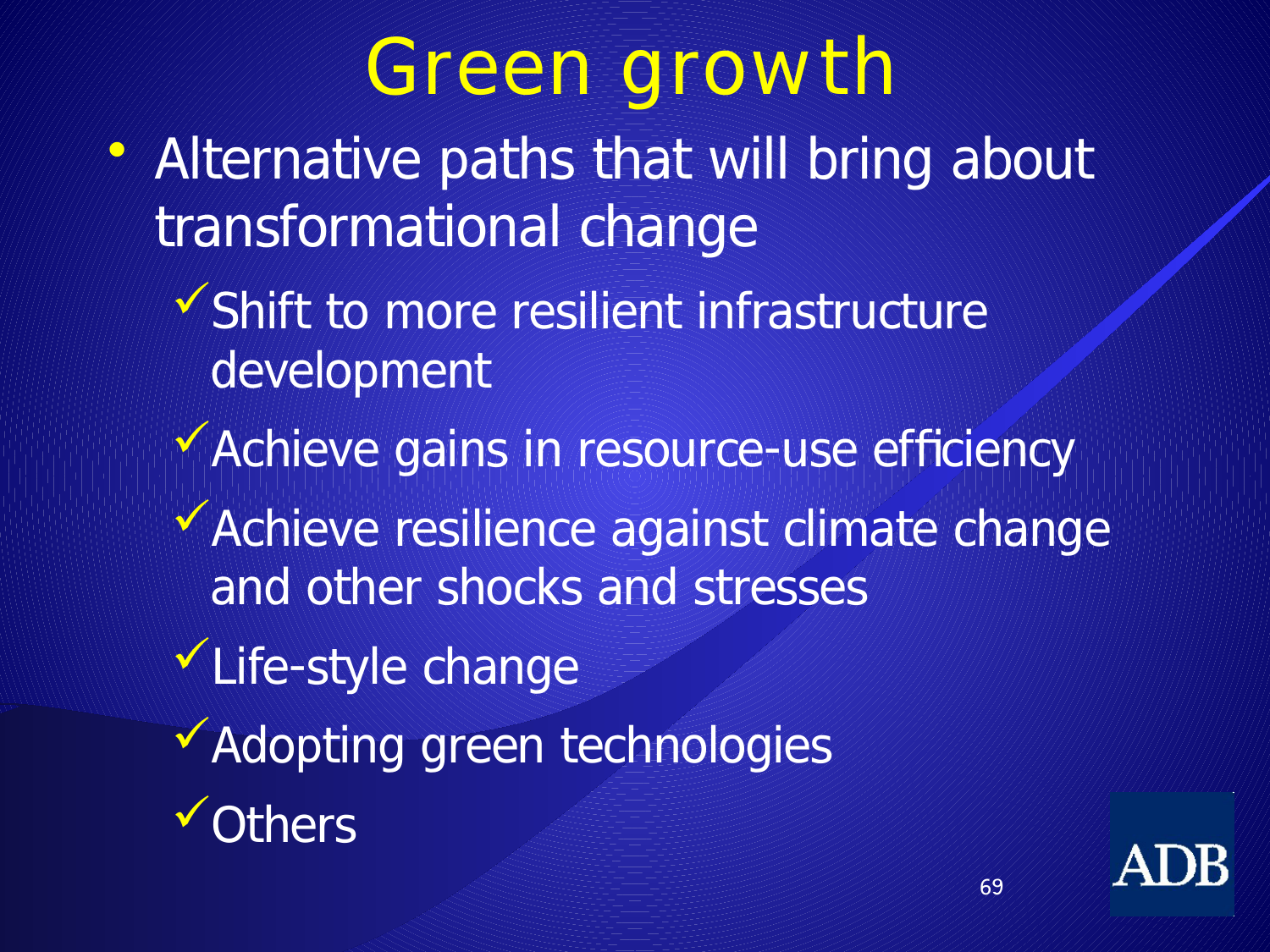

# Green growth
Alternative paths that will bring about transformational change
Shift to more resilient infrastructure development
Achieve gains in resource-use efficiency
Achieve resilience against climate change and other shocks and stresses
Life-style change
Adopting green technologies
Others
69